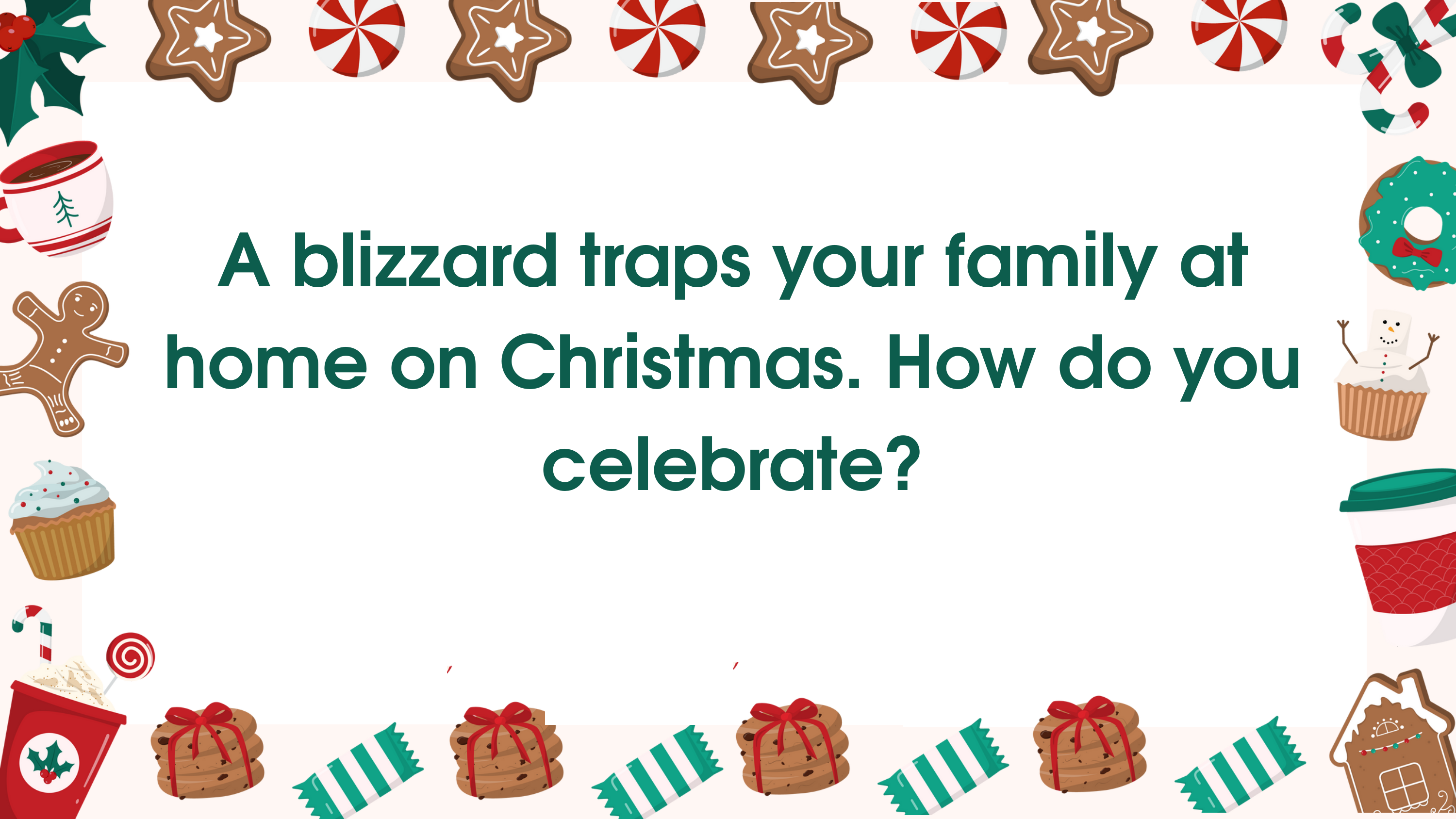

A blizzard traps your family at home on Christmas. How do you celebrate?